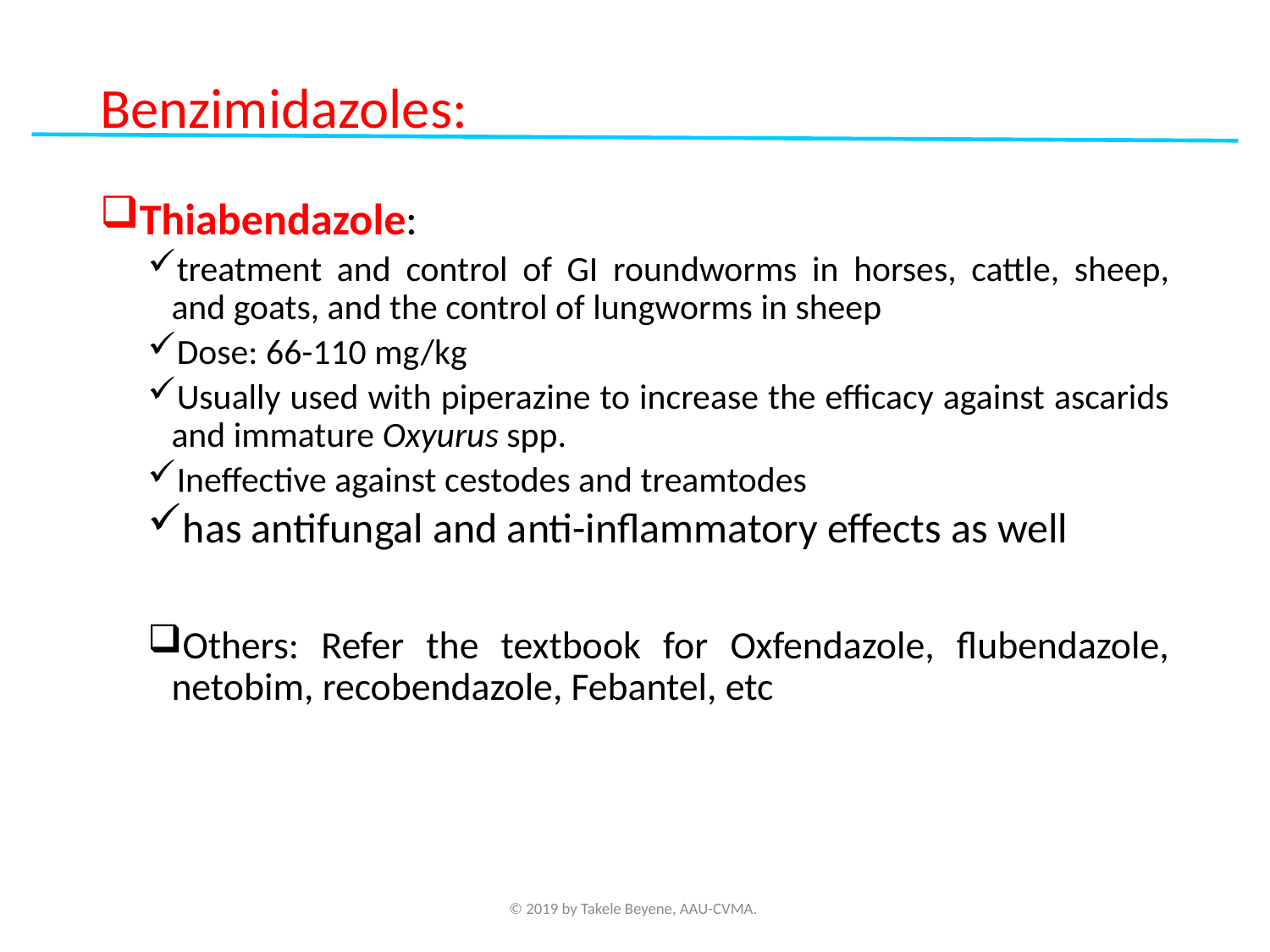

# Benzimidazoles:

Thiabendazole:
treatment and control of GI roundworms in horses, cattle, sheep, and goats, and the control of lungworms in sheep
Dose: 66-110 mg/kg
Usually used with piperazine to increase the efficacy against ascarids and immature Oxyurus spp.
Ineffective against cestodes and treamtodes
has antifungal and anti-inflammatory effects as well

Others: Refer the textbook for Oxfendazole, flubendazole, netobim, recobendazole, Febantel, etc
© 2019 by Takele Beyene, AAU-CVMA.